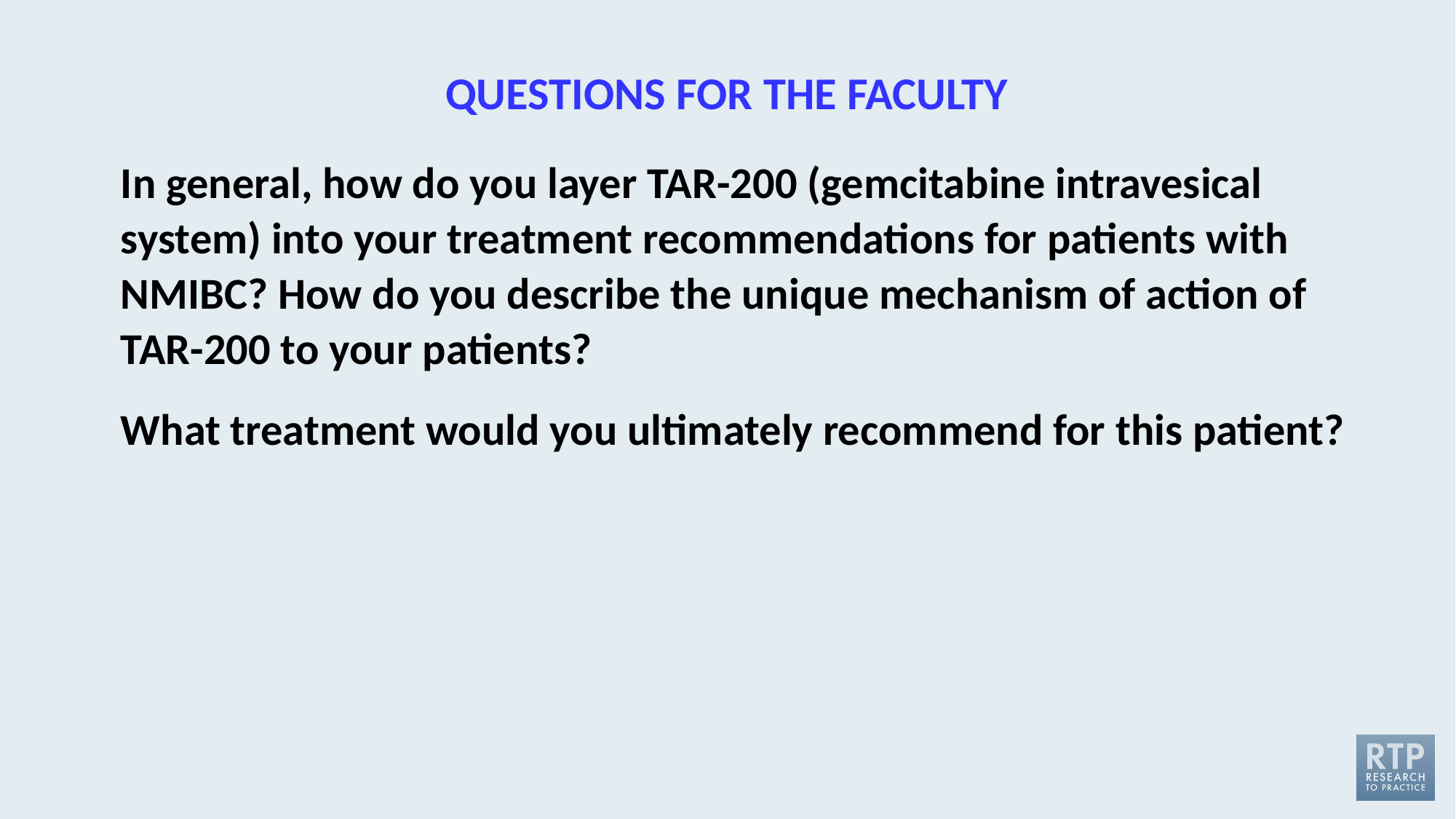

# QUESTIONS FOR THE FACULTY
In general, how do you layer TAR-200 (gemcitabine intravesical system) into your treatment recommendations for patients with NMIBC? How do you describe the unique mechanism of action of TAR-200 to your patients?
What treatment would you ultimately recommend for this patient?